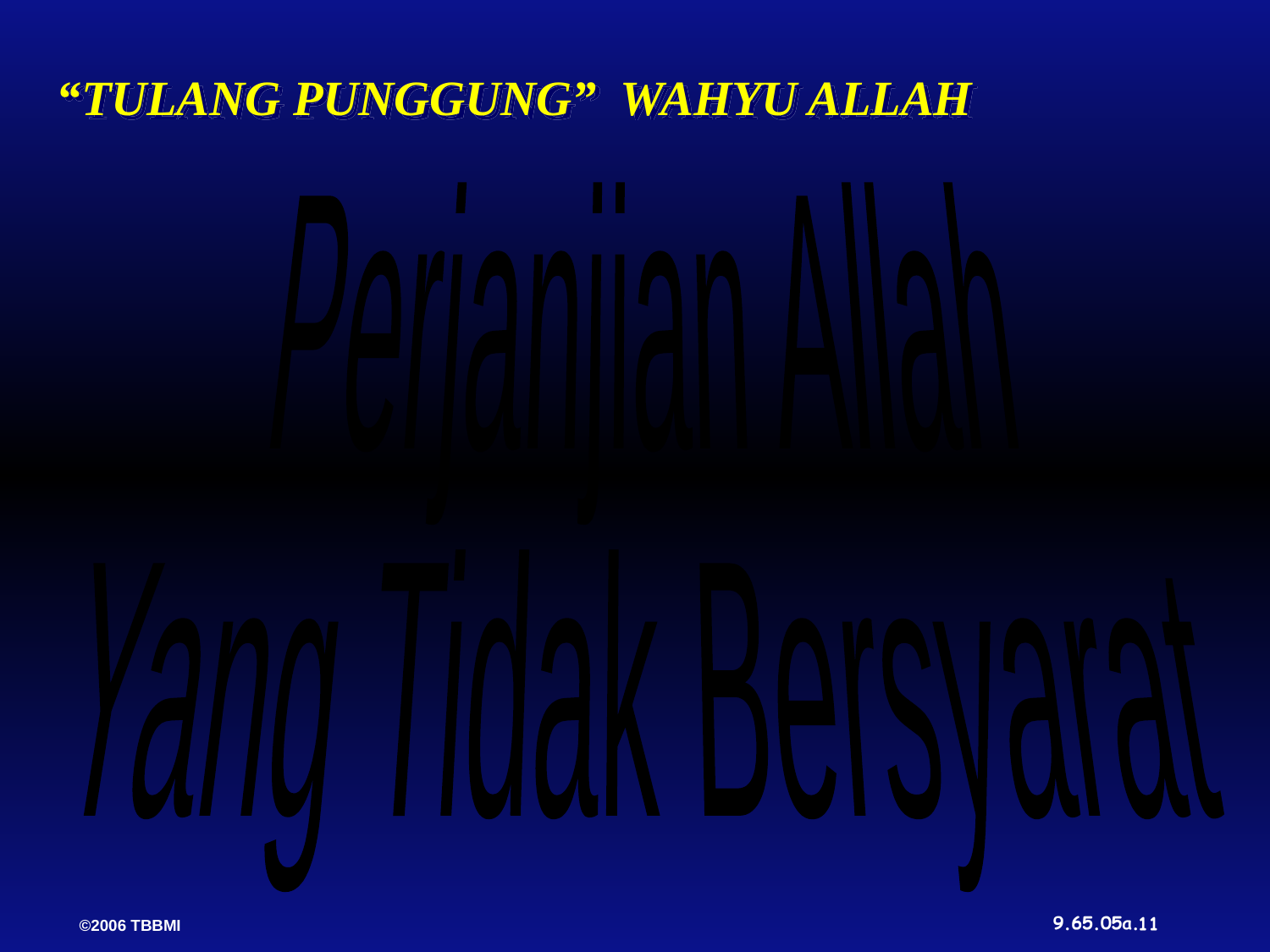

“TULANG PUNGGUNG”  WAHYU ALLAH
Perjanjian Allah
Yang Tidak Bersyarat
11